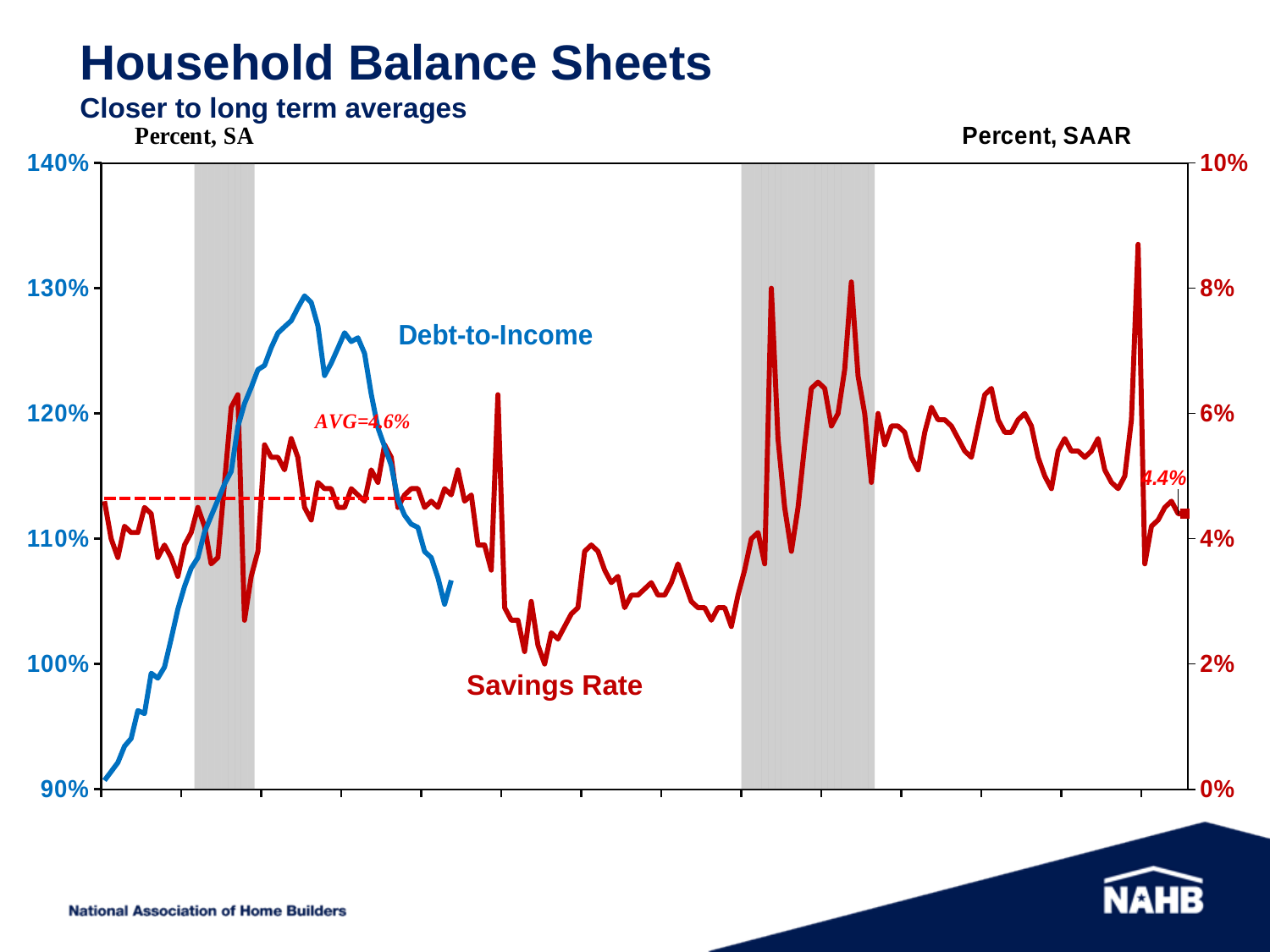

Household Balance Sheets
Closer to long term averages

[unsupported chart]

Savings Rate